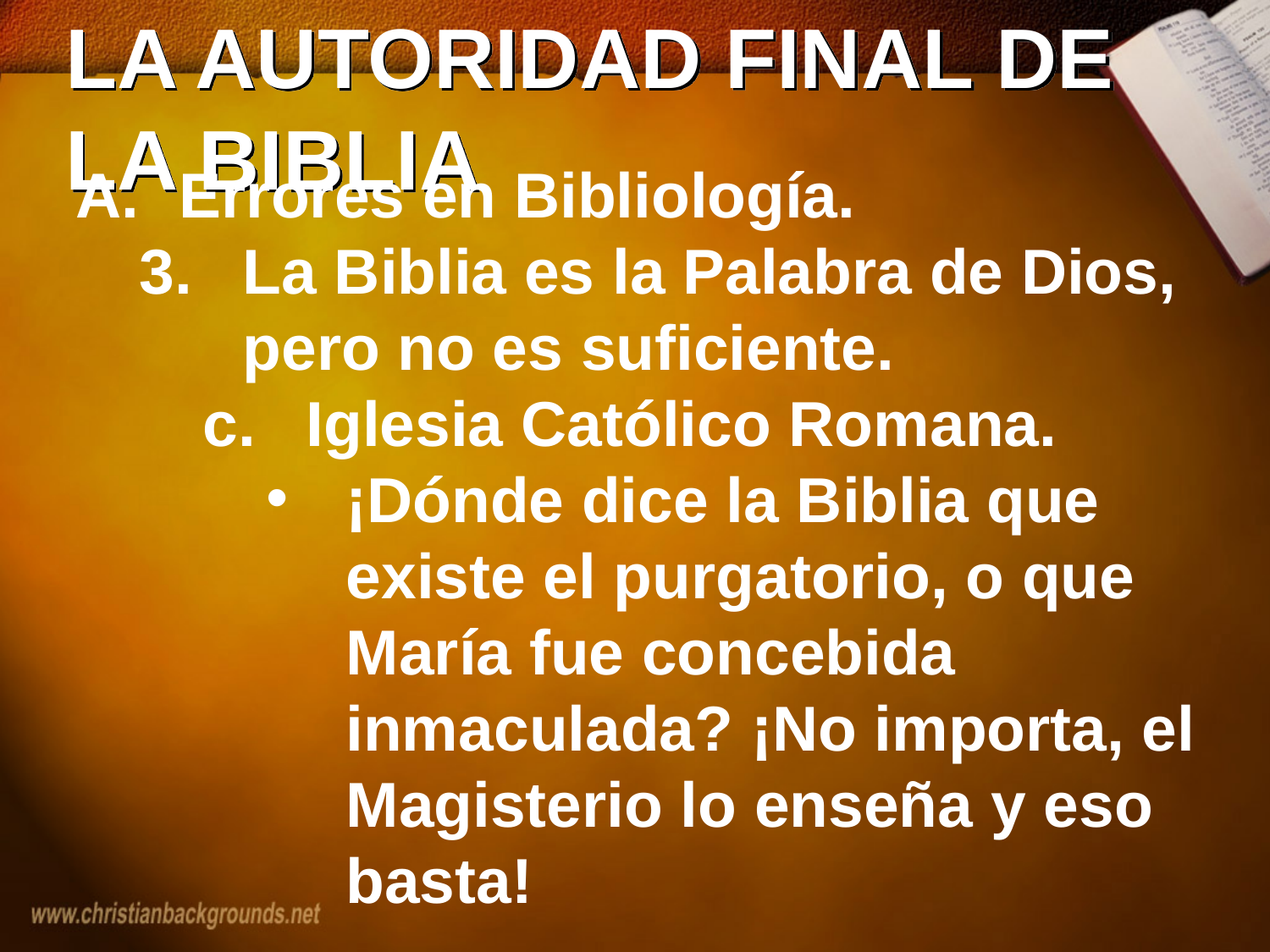

# LA AUTORIDAD FINAL DE LA BIBLIA
Errores en Bibliología.
La Biblia es la Palabra de Dios, pero no es suficiente.
Iglesia Católico Romana.
¡Dónde dice la Biblia que existe el purgatorio, o que María fue concebida inmaculada? ¡No importa, el Magisterio lo enseña y eso basta!